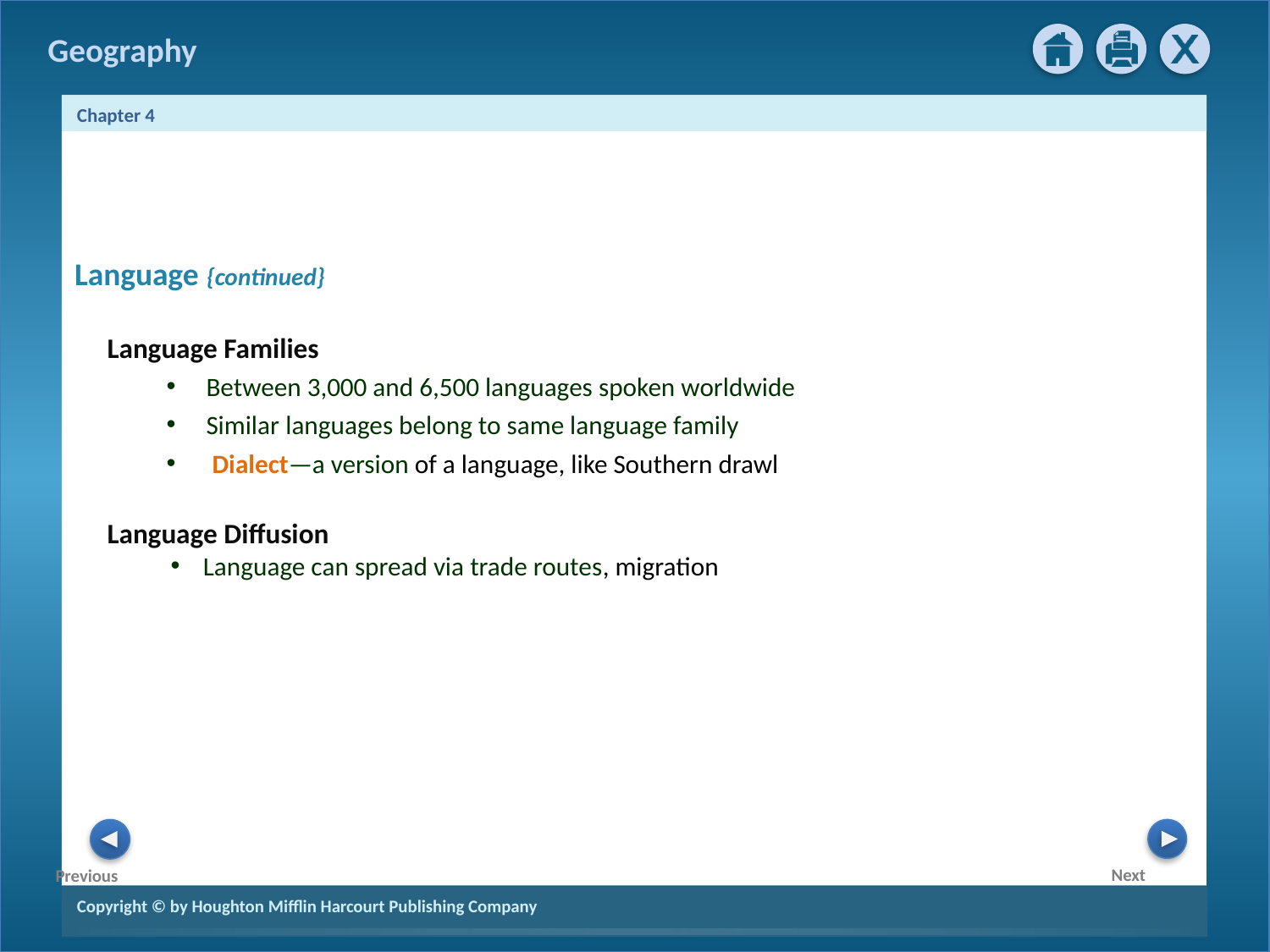

Language {continued}

Language Families
Between 3,000 and 6,500 languages spoken worldwide
Similar languages belong to same language family
 Dialect—a version of a language, like Southern drawl
Language Diffusion
Language can spread via trade routes, migration